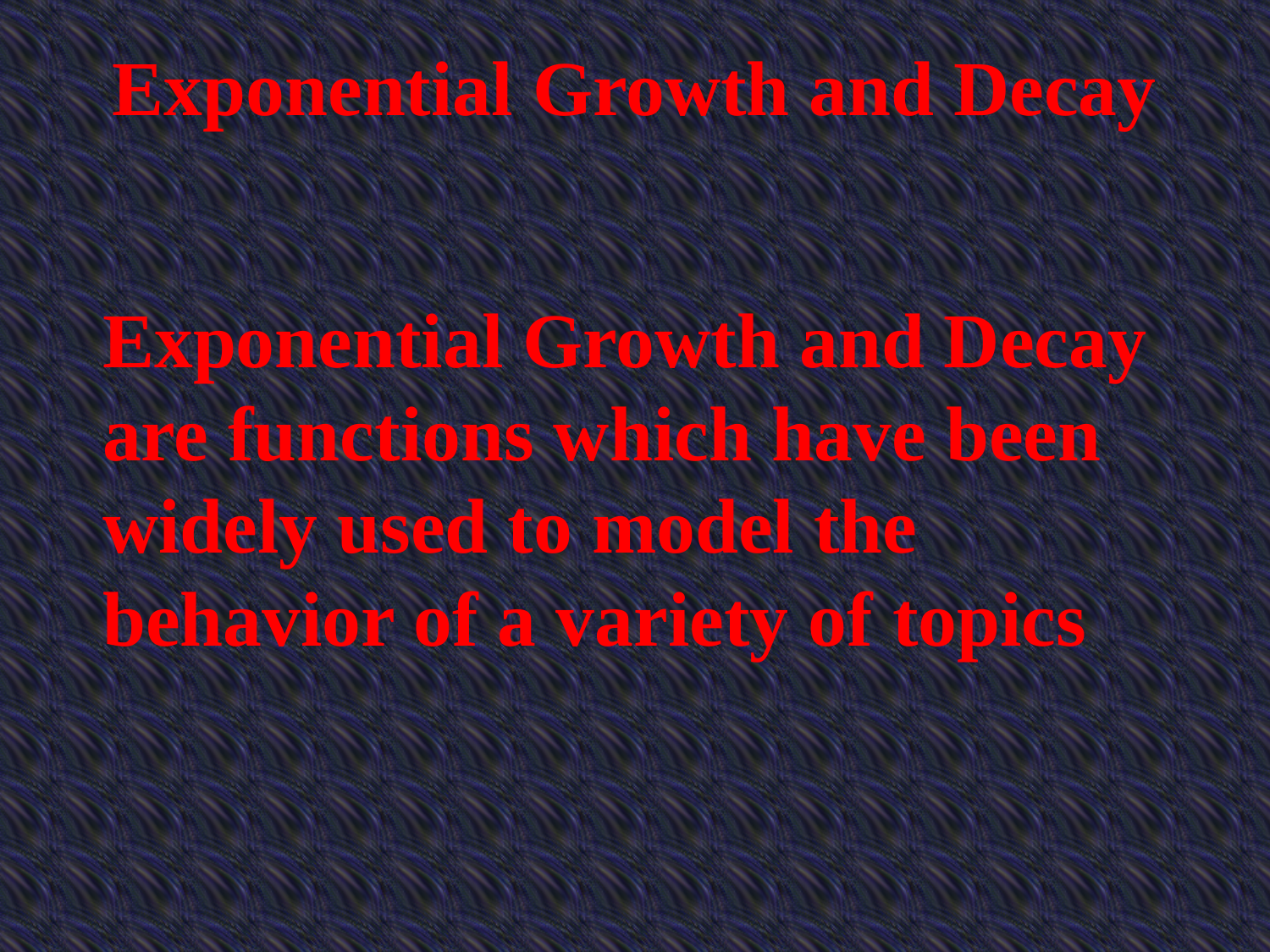

Exponential Growth and Decay
Exponential Growth and Decay are functions which have been widely used to model the behavior of a variety of topics